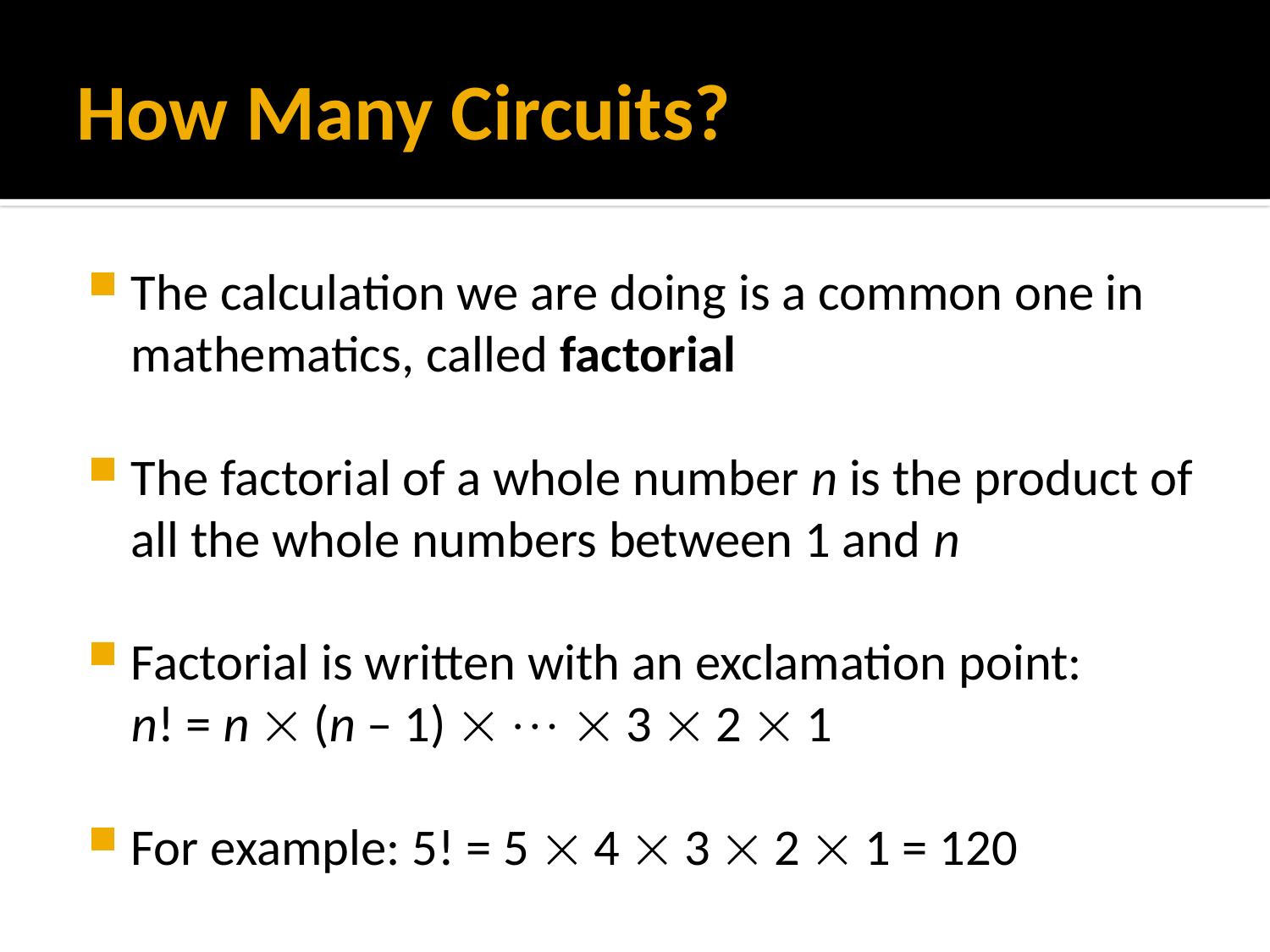

# How Many Circuits?
The calculation we are doing is a common one in mathematics, called factorial

The factorial of a whole number n is the product of all the whole numbers between 1 and n

Factorial is written with an exclamation point:
n! = n × (n – 1) × … × 3 × 2 × 1

For example: 5! = 5 × 4 × 3 × 2 × 1 = 120